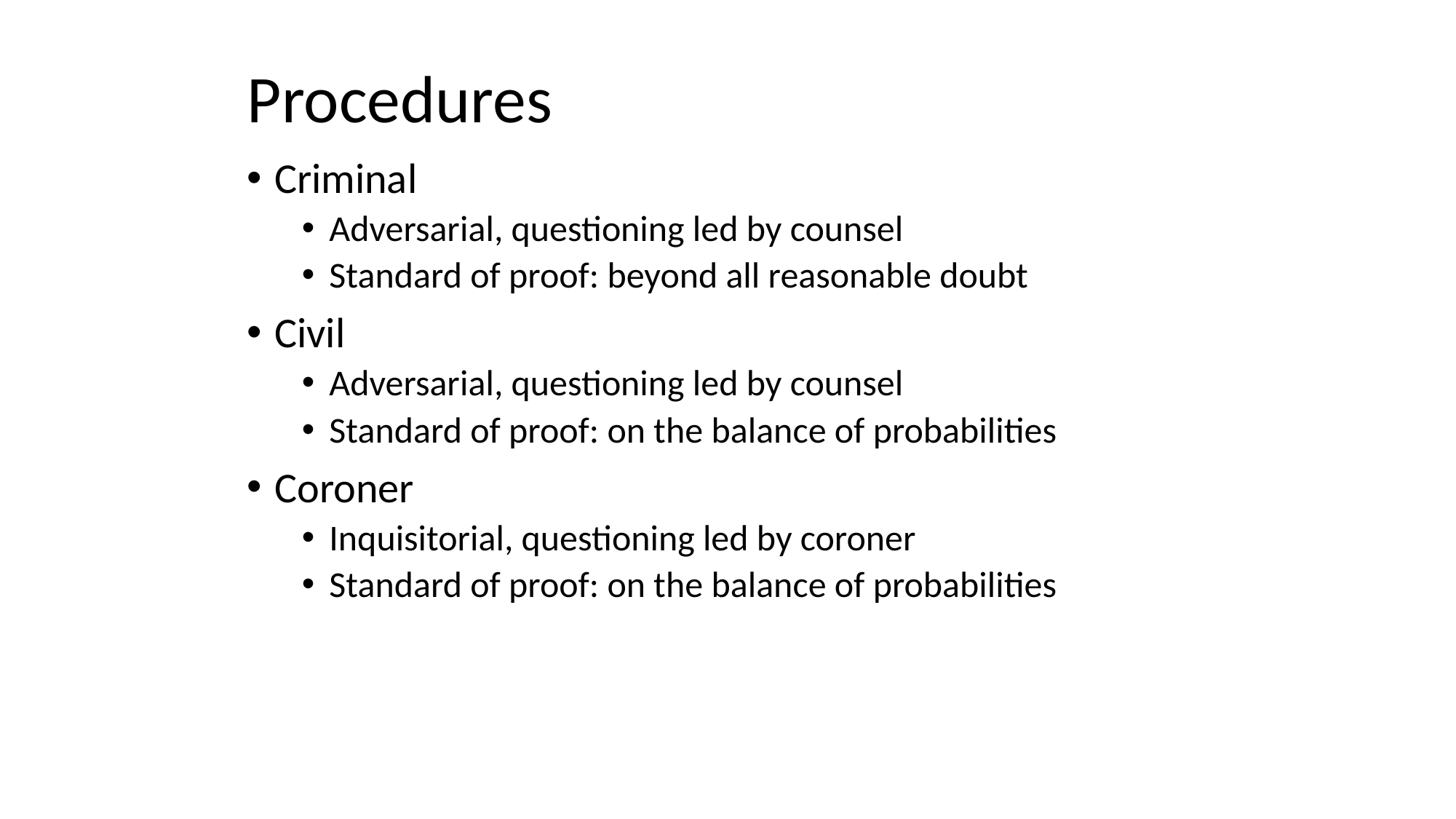

# Procedures
Criminal
Adversarial, questioning led by counsel
Standard of proof: beyond all reasonable doubt
Civil
Adversarial, questioning led by counsel
Standard of proof: on the balance of probabilities
Coroner
Inquisitorial, questioning led by coroner
Standard of proof: on the balance of probabilities